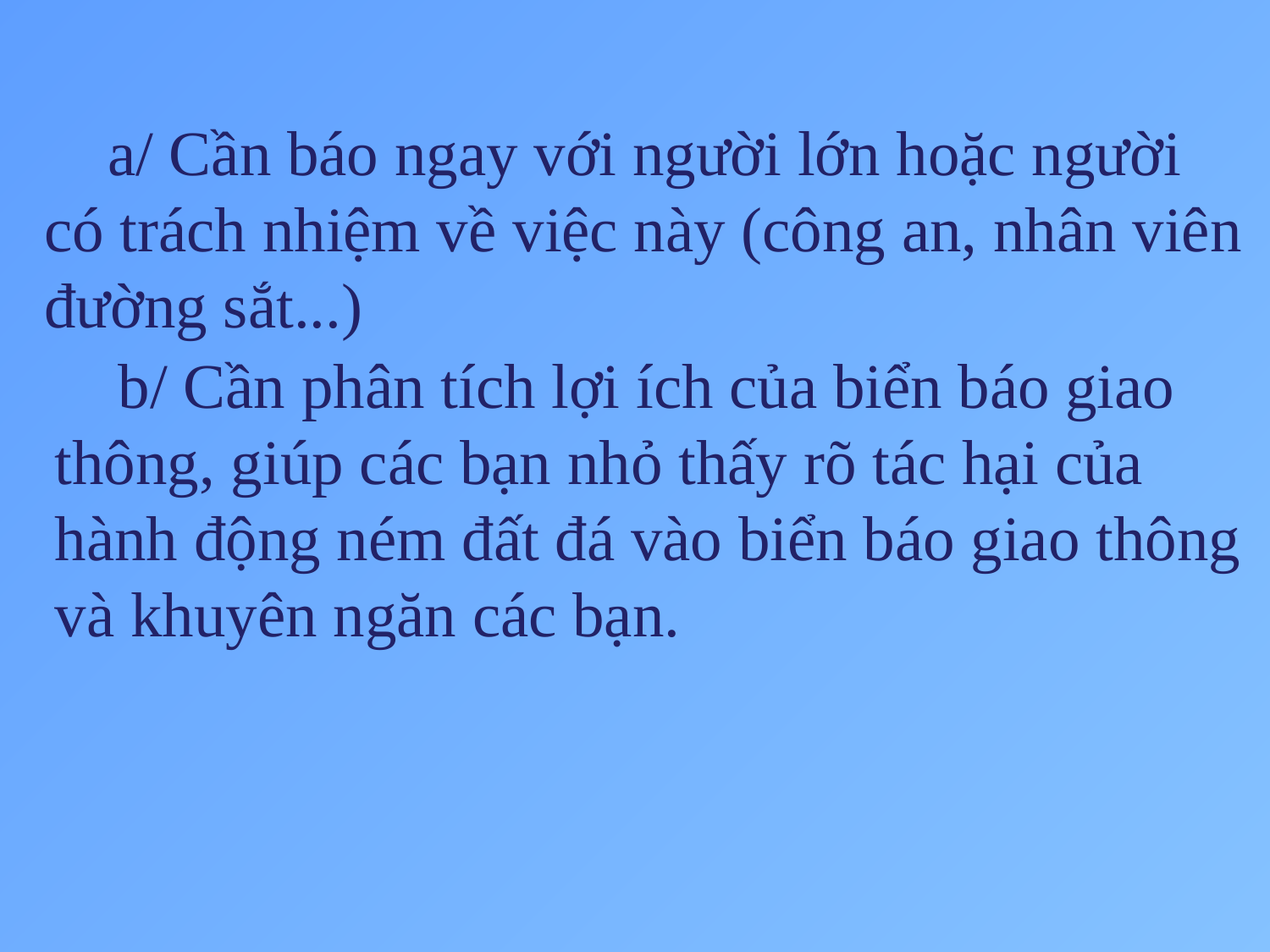

a/ Cần báo ngay với người lớn hoặc người có trách nhiệm về việc này (công an, nhân viên đường sắt...)
    b/ Cần phân tích lợi ích của biển báo giao thông, giúp các bạn nhỏ thấy rõ tác hại của hành động ném đất đá vào biển báo giao thông và khuyên ngăn các bạn.